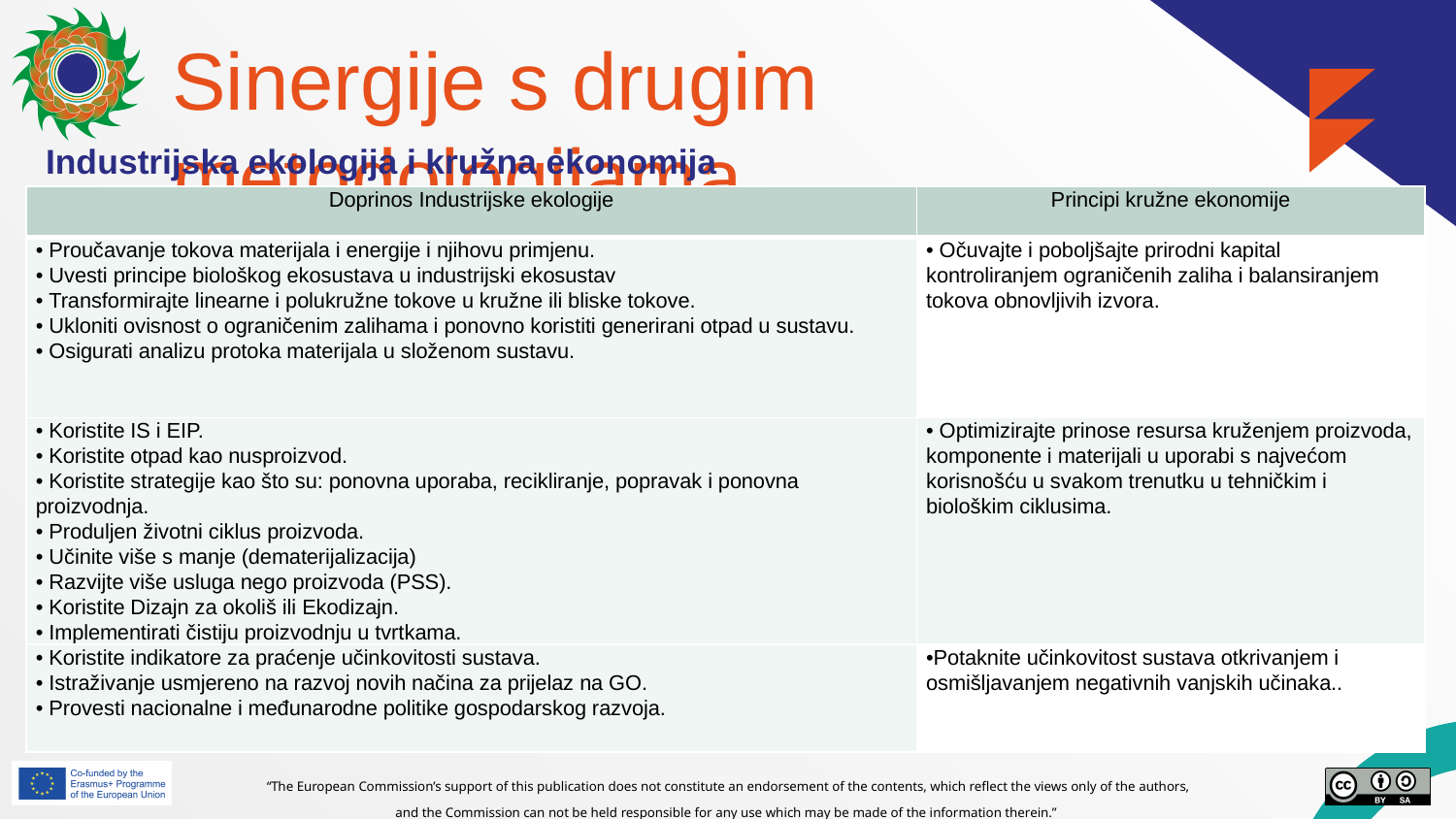

# Sinergije s drugim metodologijama
Industrijska ekologija i kružna ekonomija
| Doprinos Industrijske ekologije | Principi kružne ekonomije |
| --- | --- |
| • Proučavanje tokova materijala i energije i njihovu primjenu. • Uvesti principe biološkog ekosustava u industrijski ekosustav • Transformirajte linearne i polukružne tokove u kružne ili bliske tokove. • Ukloniti ovisnost o ograničenim zalihama i ponovno koristiti generirani otpad u sustavu. • Osigurati analizu protoka materijala u složenom sustavu. | • Očuvajte i poboljšajte prirodni kapital kontroliranjem ograničenih zaliha i balansiranjem tokova obnovljivih izvora. |
| • Koristite IS i EIP. • Koristite otpad kao nusproizvod. • Koristite strategije kao što su: ponovna uporaba, recikliranje, popravak i ponovna proizvodnja. • Produljen životni ciklus proizvoda. • Učinite više s manje (dematerijalizacija) • Razvijte više usluga nego proizvoda (PSS). • Koristite Dizajn za okoliš ili Ekodizajn. • Implementirati čistiju proizvodnju u tvrtkama. | • Optimizirajte prinose resursa kruženjem proizvoda, komponente i materijali u uporabi s najvećom korisnošću u svakom trenutku u tehničkim i biološkim ciklusima. |
| • Koristite indikatore za praćenje učinkovitosti sustava. • Istraživanje usmjereno na razvoj novih načina za prijelaz na GO. • Provesti nacionalne i međunarodne politike gospodarskog razvoja. | •Potaknite učinkovitost sustava otkrivanjem i osmišljavanjem negativnih vanjskih učinaka.. |